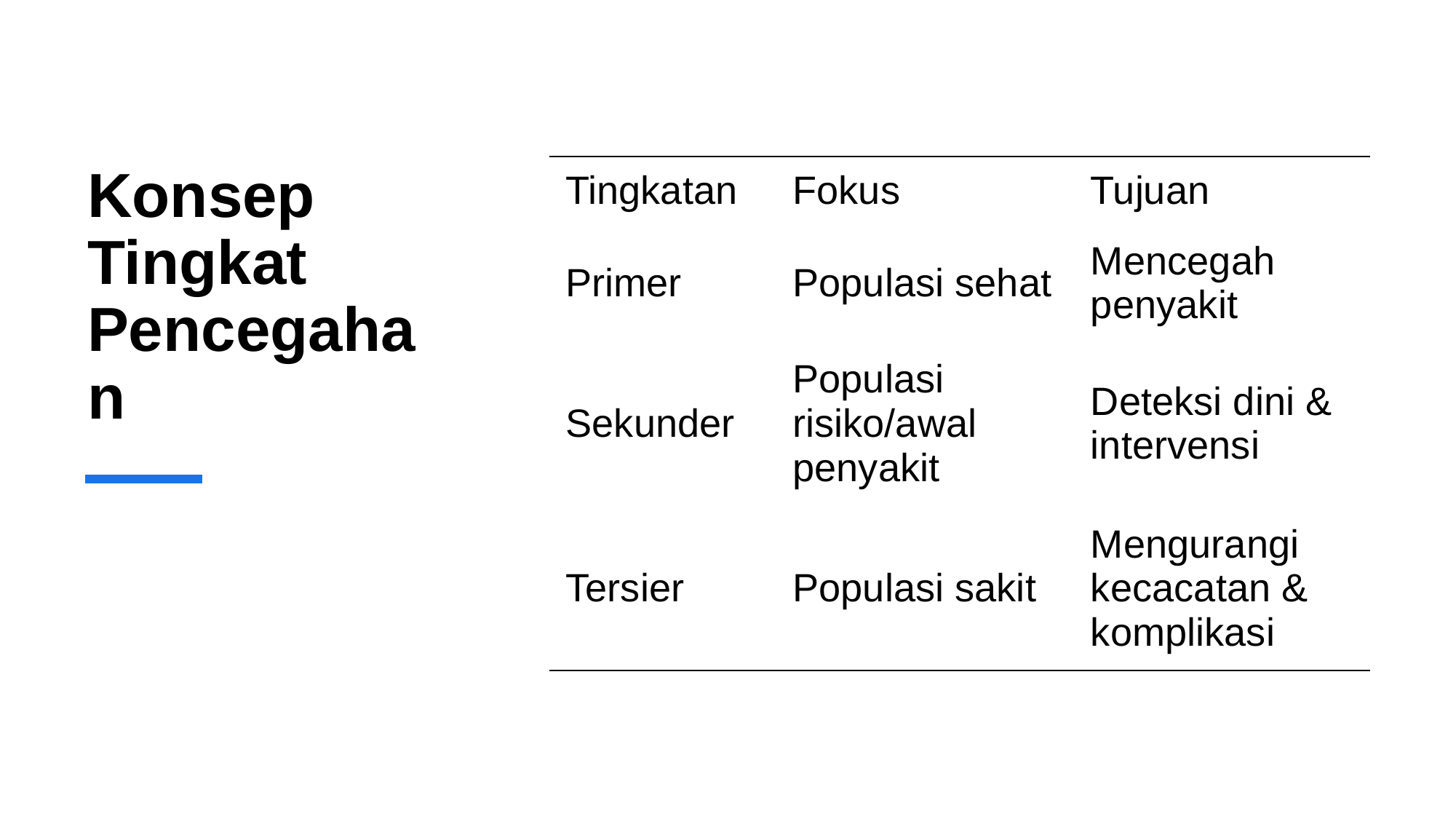

# Konsep Tingkat Pencegahan
| Tingkatan | Fokus | Tujuan |
| --- | --- | --- |
| Primer | Populasi sehat | Mencegah penyakit |
| Sekunder | Populasi risiko/awal penyakit | Deteksi dini & intervensi |
| Tersier | Populasi sakit | Mengurangi kecacatan & komplikasi |